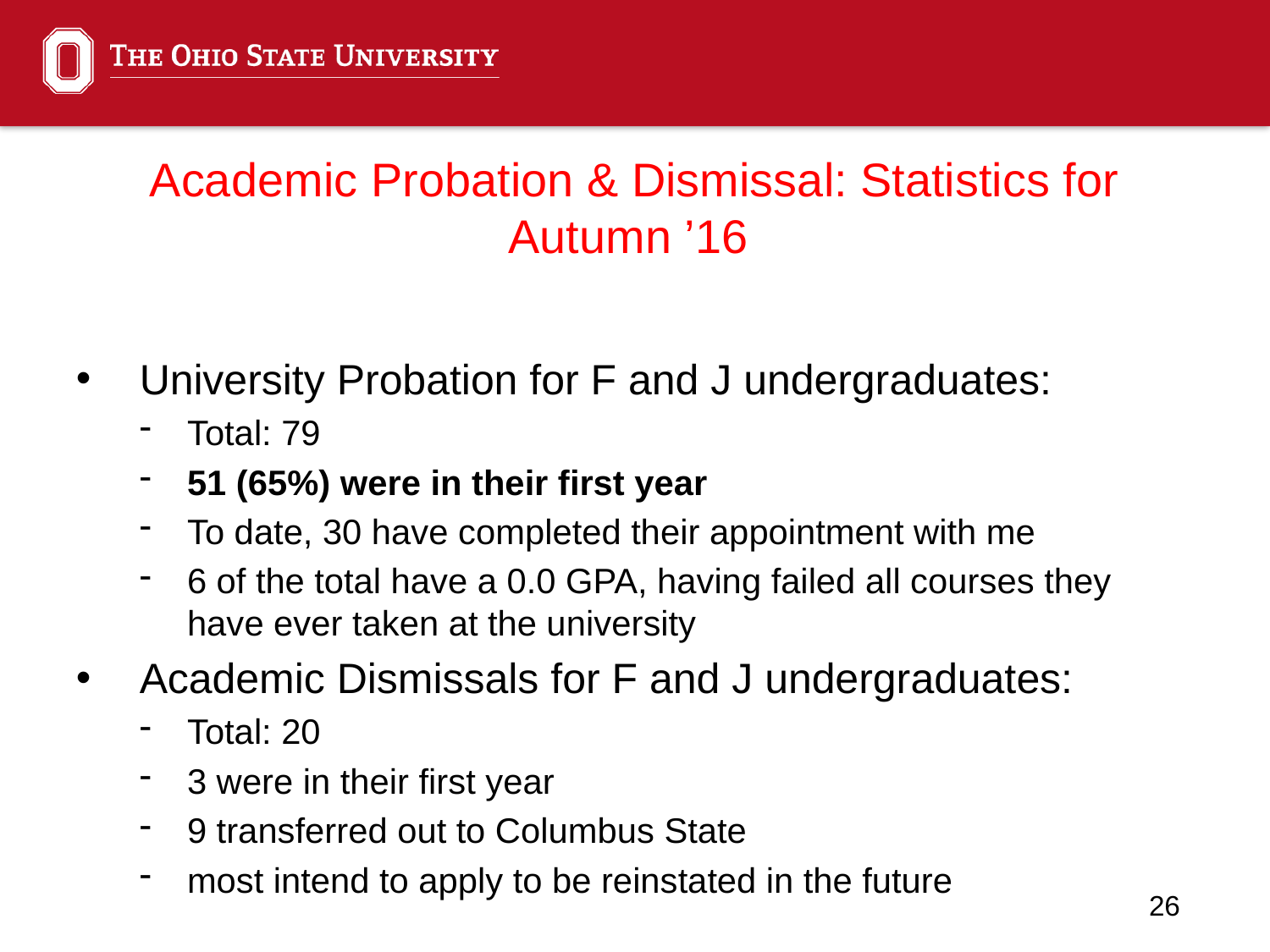

# Academic Probation & Dismissal: Statistics for Autumn ’16
University Probation for F and J undergraduates:
Total: 79
51 (65%) were in their first year
To date, 30 have completed their appointment with me
6 of the total have a 0.0 GPA, having failed all courses they have ever taken at the university
Academic Dismissals for F and J undergraduates:
Total: 20
3 were in their first year
9 transferred out to Columbus State
most intend to apply to be reinstated in the future